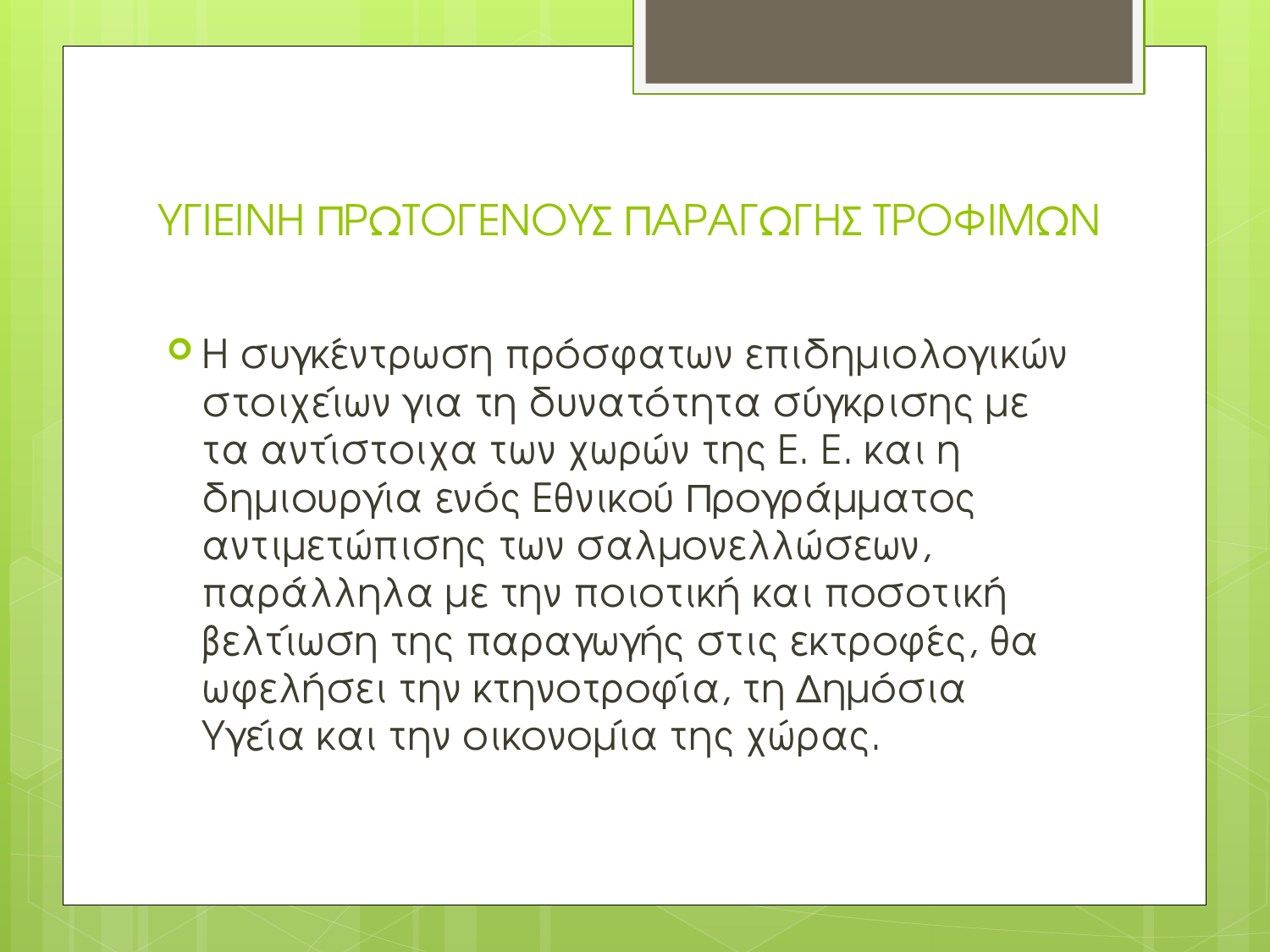

# ΥΓΙΕΙΝΗ ΠΡΩΤΟΓΕΝΟΥΣ ΠΑΡΑΓΩΓΗΣ ΤΡΟΦΙΜΩΝ
Η συγκέντρωση πρόσφατων επιδημιολογικών στοιχείων για τη δυνατότητα σύγκρισης με τα αντίστοιχα των χωρών της Ε. Ε. και η δημιουργία ενός Εθνικού Προγράμματος αντιμετώπισης των σαλμονελλώσεων, παράλληλα με την ποιοτική και ποσοτική βελτίωση της παραγωγής στις εκτροφές, θα ωφελήσει την κτηνοτροφία, τη Δημόσια Υγεία και την οικονομία της χώρας.